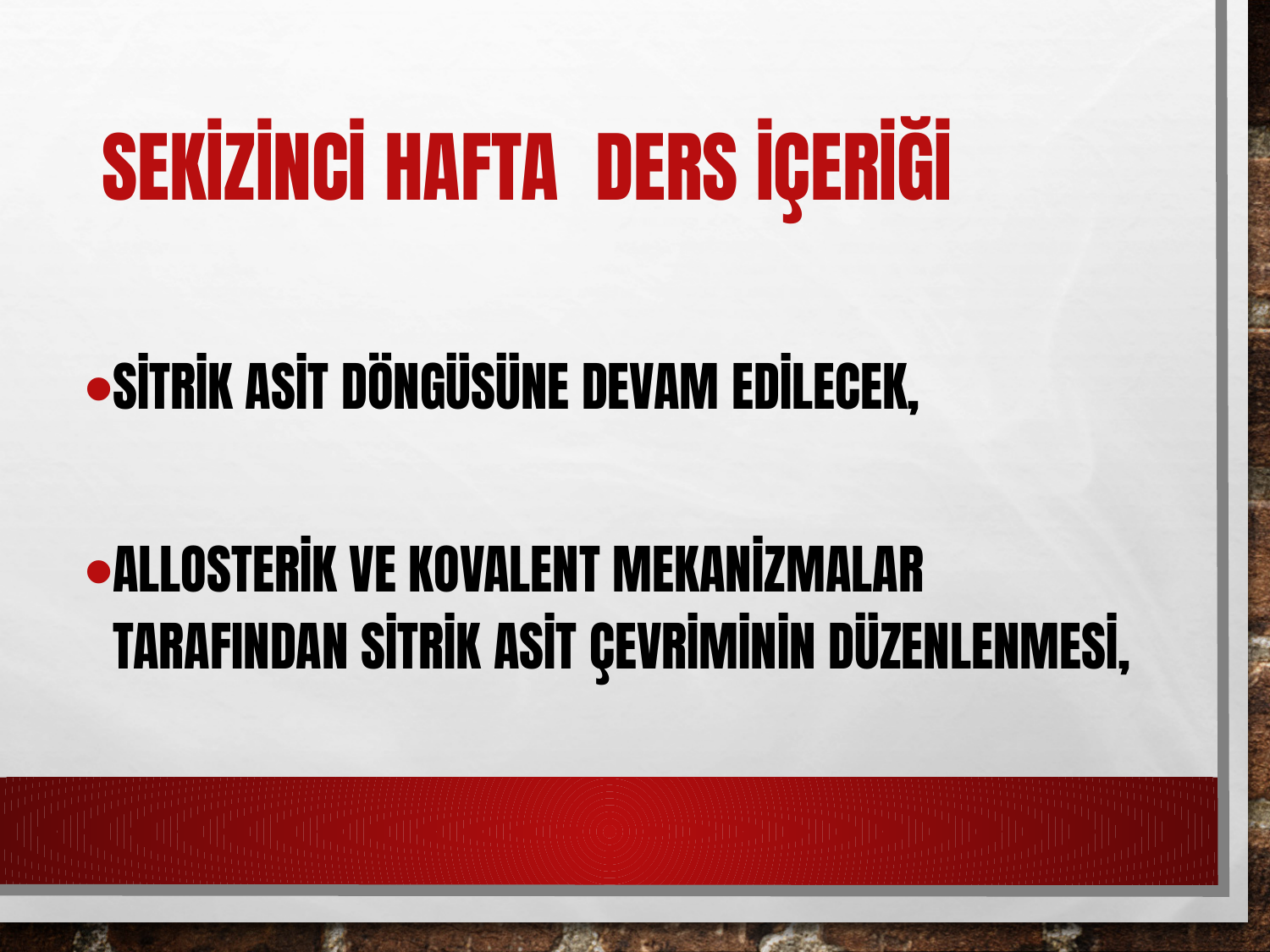

# SEKİZİNCİ HAFTA  DERS İÇERİĞİ

Sitrik asit döngüsüne devam edilecek,

Allosterik ve kovalent mekanizmalar tarafından sitrik asit çevriminin düzenlenmesi,